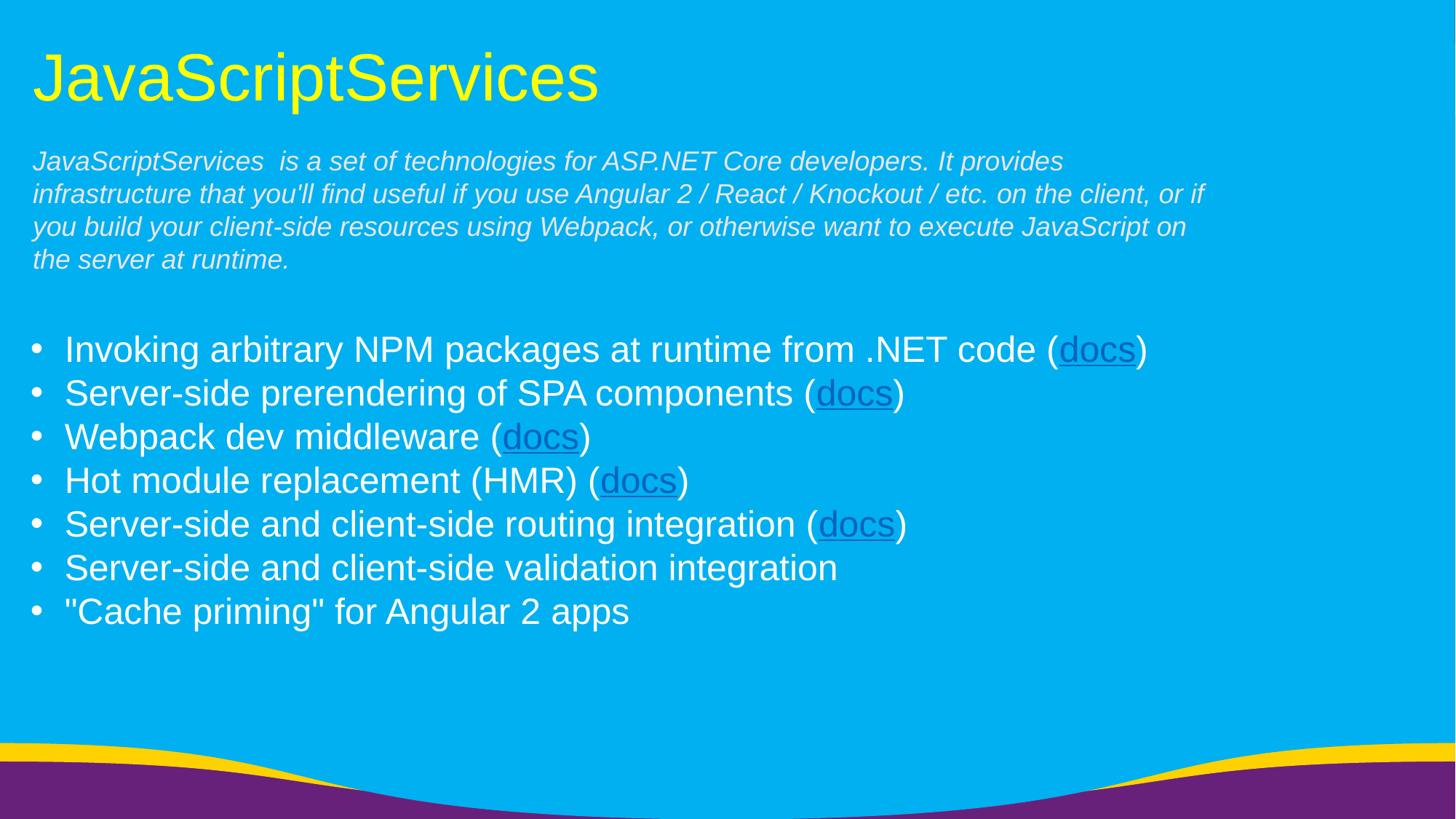

# JavaScriptServices
JavaScriptServices  is a set of technologies for ASP.NET Core developers. It provides infrastructure that you'll find useful if you use Angular 2 / React / Knockout / etc. on the client, or if you build your client-side resources using Webpack, or otherwise want to execute JavaScript on the server at runtime.
Invoking arbitrary NPM packages at runtime from .NET code (docs)
Server-side prerendering of SPA components (docs)
Webpack dev middleware (docs)
Hot module replacement (HMR) (docs)
Server-side and client-side routing integration (docs)
Server-side and client-side validation integration
"Cache priming" for Angular 2 apps